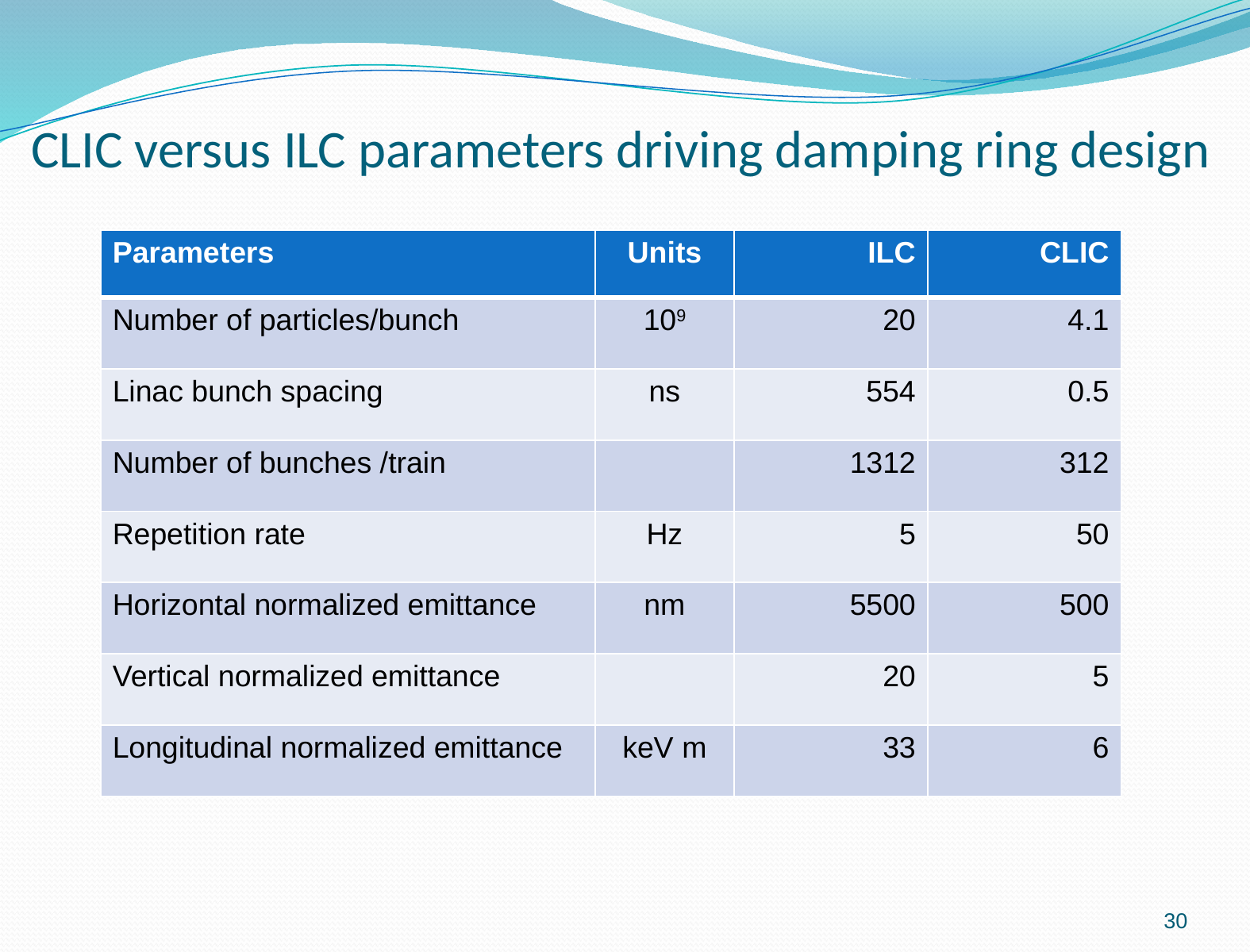

# CLIC versus ILC parameters driving damping ring design
| Parameters | Units | ILC | CLIC |
| --- | --- | --- | --- |
| Number of particles/bunch | 109 | 20 | 4.1 |
| Linac bunch spacing | ns | 554 | 0.5 |
| Number of bunches /train |  | 1312 | 312 |
| Repetition rate | Hz | 5 | 50 |
| Horizontal normalized emittance | nm | 5500 | 500 |
| Vertical normalized emittance |  | 20 | 5 |
| Longitudinal normalized emittance | keV m | 33 | 6 |
30